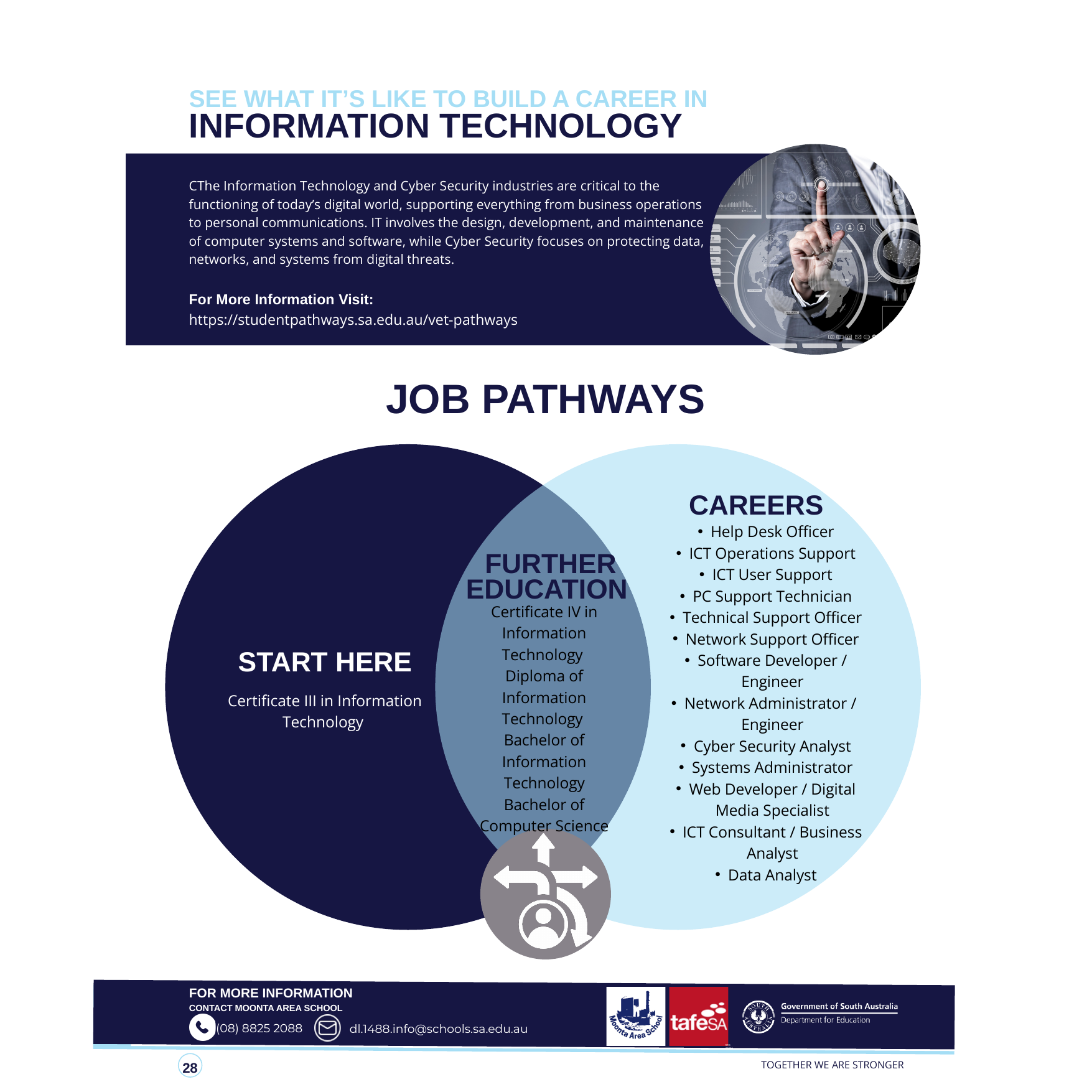

SEE WHAT IT’S LIKE TO BUILD A CAREER IN
INFORMATION TECHNOLOGY

CThe Information Technology and Cyber Security industries are critical to the functioning of today’s digital world, supporting everything from business operations to personal communications. IT involves the design, development, and maintenance of computer systems and software, while Cyber Security focuses on protecting data, networks, and systems from digital threats.

For More Information Visit:
https://studentpathways.sa.edu.au/vet-pathways
JOB PATHWAYS

CAREERS
Help Desk Officer
ICT Operations Support
ICT User Support
PC Support Technician
Technical Support Officer
Network Support Officer
Software Developer / Engineer
Network Administrator /  Engineer
Cyber Security Analyst
Systems Administrator
Web Developer / Digital Media Specialist
ICT Consultant / Business Analyst
Data Analyst
FURTHER EDUCATION
Certificate IV in Information Technology
Diploma of Information Technology
Bachelor of Information Technology
Bachelor of Computer Science

START HERE
Certificate III in Information Technology

FOR MORE INFORMATION
CONTACT MOONTA AREA SCHOOL

 (08) 8825 2088
dl.1488.info@schools.sa.edu.au
RTO: 41026

28
TOGETHER WE ARE STRONGER